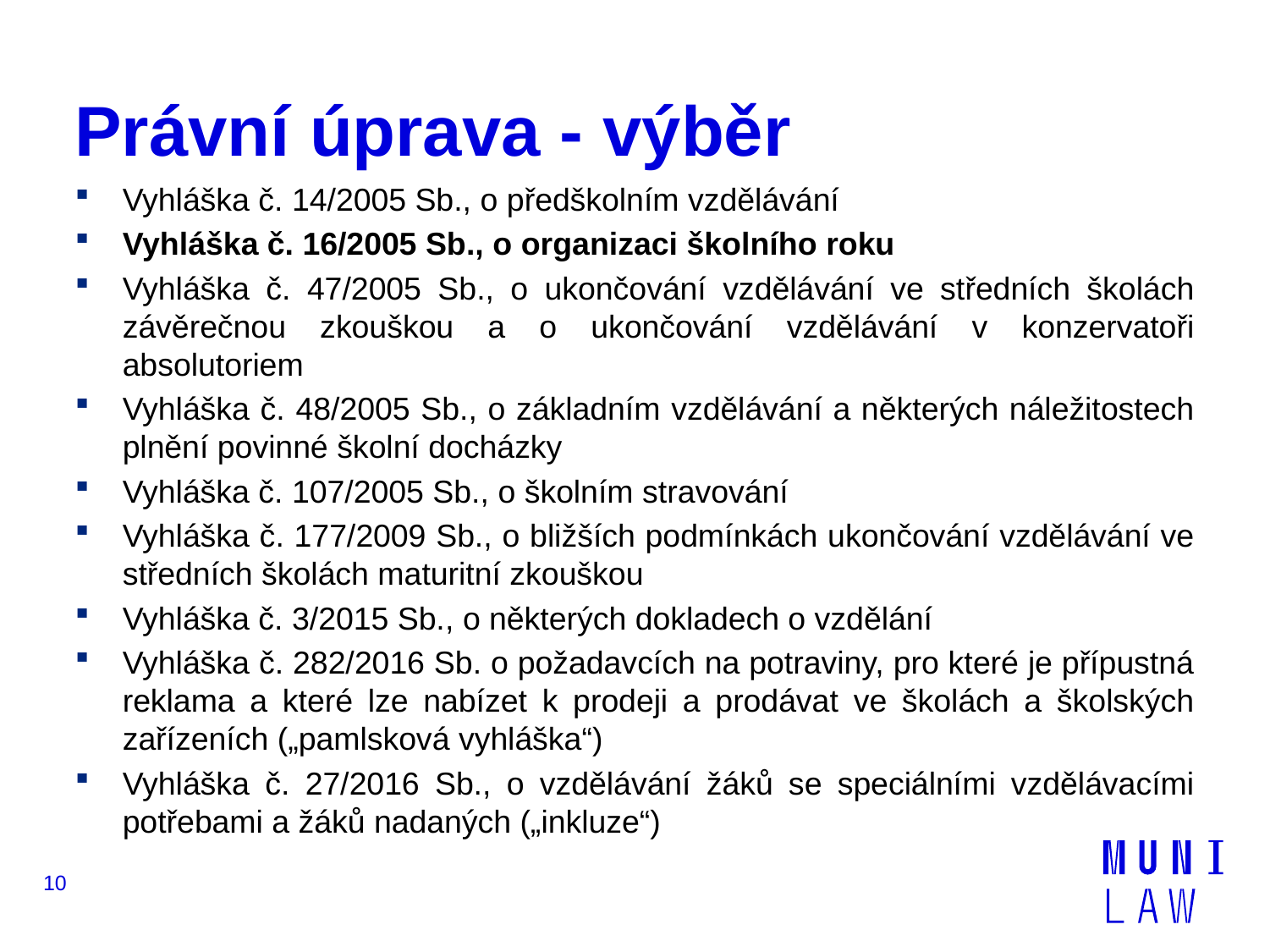

# Právní úprava - výběr
Vyhláška č. 14/2005 Sb., o předškolním vzdělávání
Vyhláška č. 16/2005 Sb., o organizaci školního roku
Vyhláška č. 47/2005 Sb., o ukončování vzdělávání ve středních školách závěrečnou zkouškou a o ukončování vzdělávání v konzervatoři absolutoriem
Vyhláška č. 48/2005 Sb., o základním vzdělávání a některých náležitostech plnění povinné školní docházky
Vyhláška č. 107/2005 Sb., o školním stravování
Vyhláška č. 177/2009 Sb., o bližších podmínkách ukončování vzdělávání ve středních školách maturitní zkouškou
Vyhláška č. 3/2015 Sb., o některých dokladech o vzdělání
Vyhláška č. 282/2016 Sb. o požadavcích na potraviny, pro které je přípustná reklama a které lze nabízet k prodeji a prodávat ve školách a školských zařízeních („pamlsková vyhláška“)
Vyhláška č. 27/2016 Sb., o vzdělávání žáků se speciálními vzdělávacími potřebami a žáků nadaných („inkluze“)
10